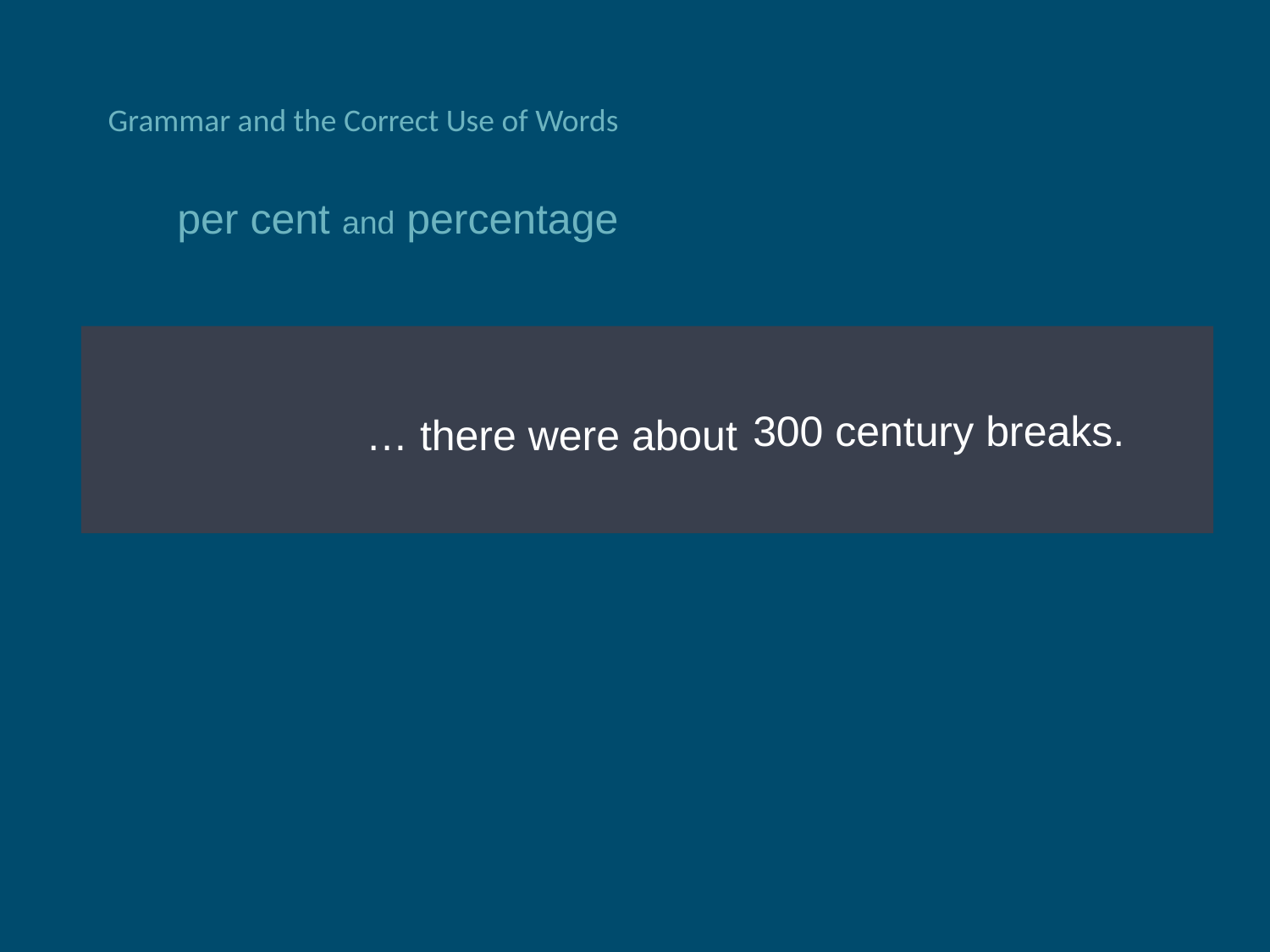

# Grammar and the Correct Use of Words
per cent and percentage

… there were very approximately 300 century breaks.

… there were about